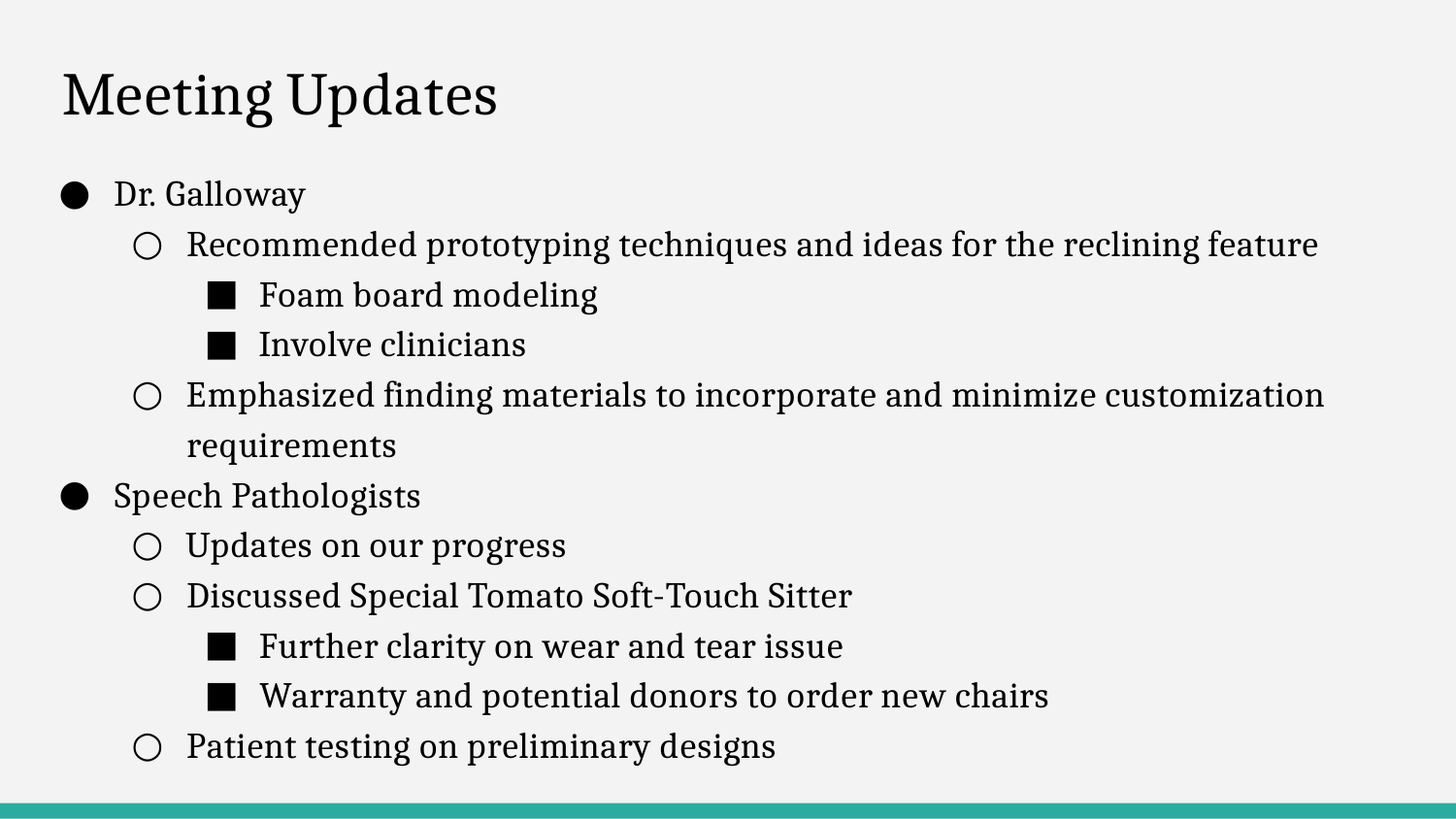

# Meeting Updates
Dr. Galloway
Recommended prototyping techniques and ideas for the reclining feature
Foam board modeling
Involve clinicians
Emphasized finding materials to incorporate and minimize customization requirements
Speech Pathologists
Updates on our progress
Discussed Special Tomato Soft-Touch Sitter
Further clarity on wear and tear issue
Warranty and potential donors to order new chairs
Patient testing on preliminary designs